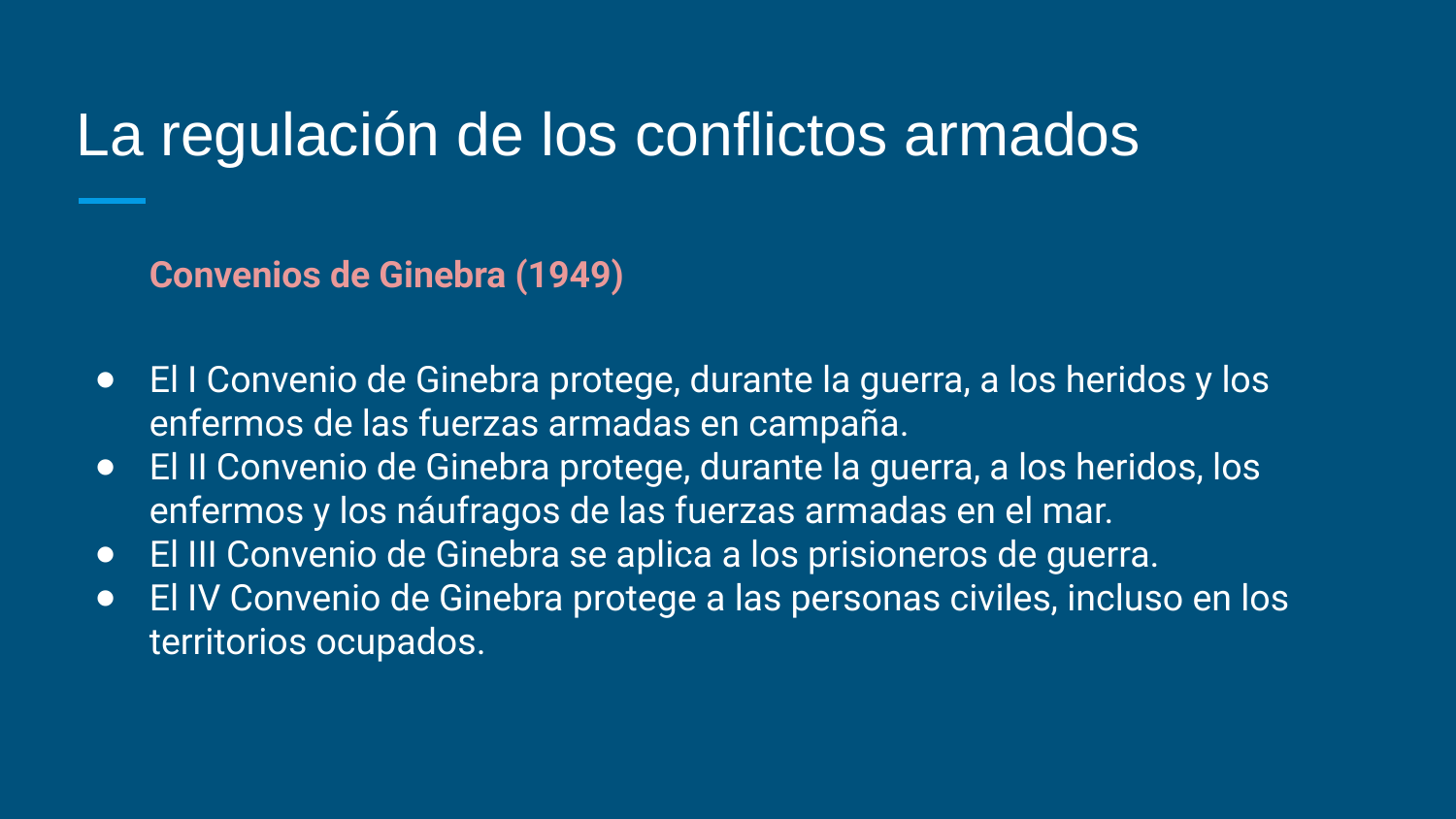

# La regulación de los conflictos armados
Convenios de Ginebra (1949)
El I Convenio de Ginebra protege, durante la guerra, a los heridos y los
enfermos de las fuerzas armadas en campaña.
El II Convenio de Ginebra protege, durante la guerra, a los heridos, los enfermos y los náufragos de las fuerzas armadas en el mar.
El III Convenio de Ginebra se aplica a los prisioneros de guerra.
El IV Convenio de Ginebra protege a las personas civiles, incluso en los territorios ocupados.